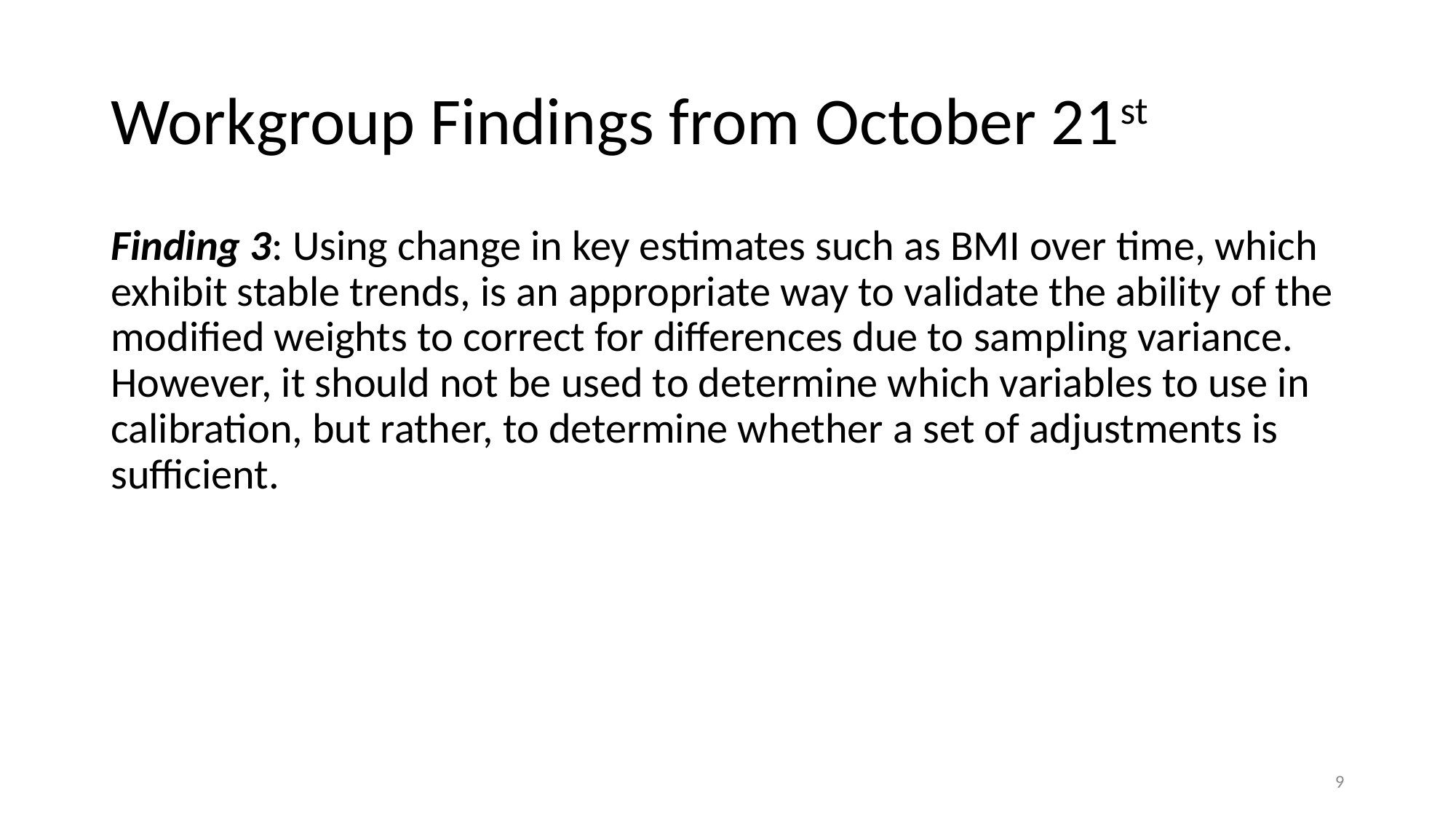

# Workgroup Findings from October 21st
Finding 3: Using change in key estimates such as BMI over time, which exhibit stable trends, is an appropriate way to validate the ability of the modified weights to correct for differences due to sampling variance. However, it should not be used to determine which variables to use in calibration, but rather, to determine whether a set of adjustments is sufficient.
9